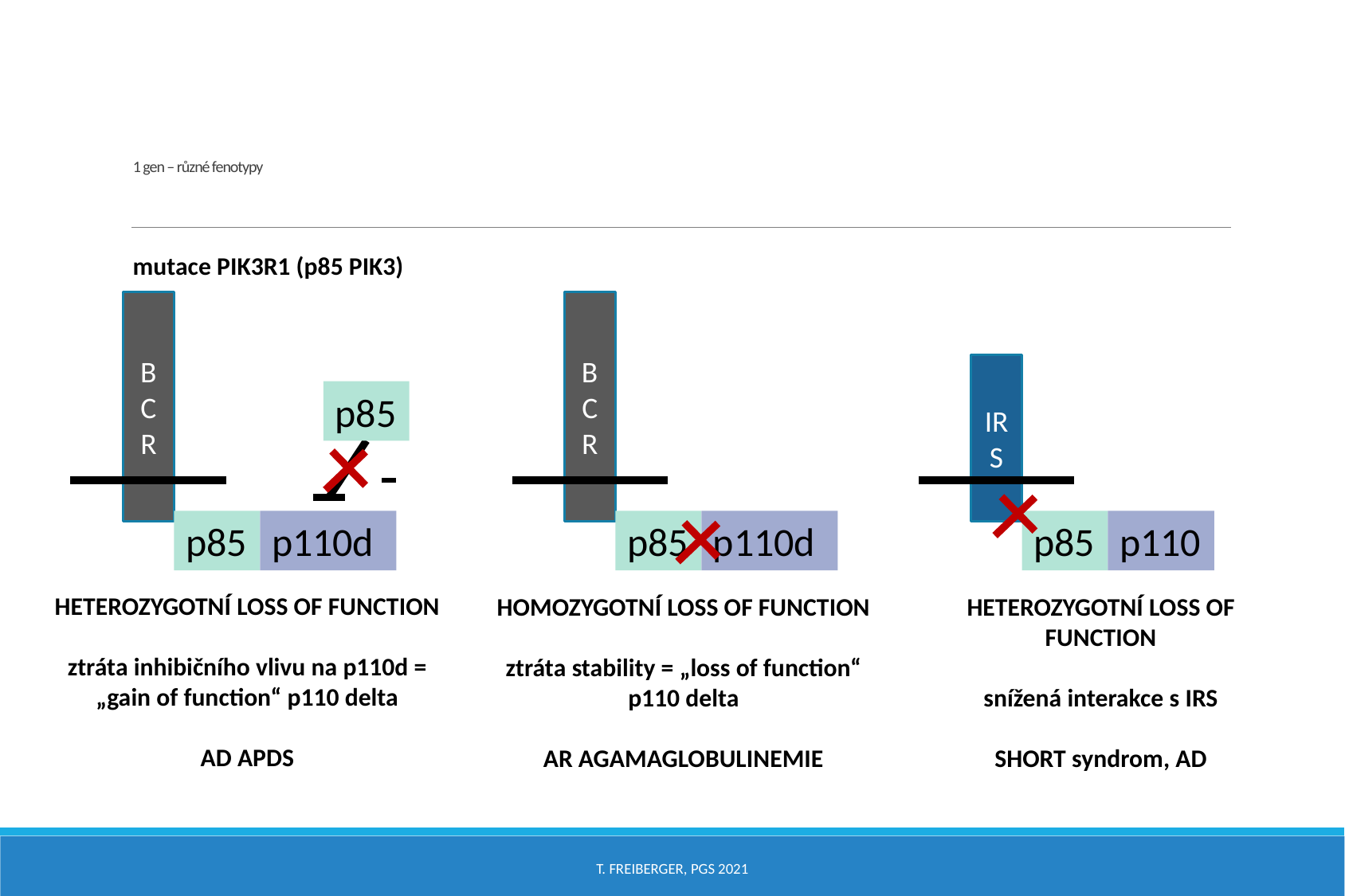

# 1 gen – různé fenotypy
mutace PIK3R1 (p85 PIK3)
BCR
BCR
IRS
p85
p110d
p110d
p110
p85
p85
p85
HETEROZYGOTNÍ LOSS OF FUNCTION

ztráta inhibičního vlivu na p110d = „gain of function“ p110 delta

AD APDS
HOMOZYGOTNÍ LOSS OF FUNCTION

ztráta stability = „loss of function“ p110 delta

AR AGAMAGLOBULINEMIE
HETEROZYGOTNÍ LOSS OF FUNCTION

snížená interakce s IRS

SHORT syndrom, AD
T. Freiberger, PGS 2021